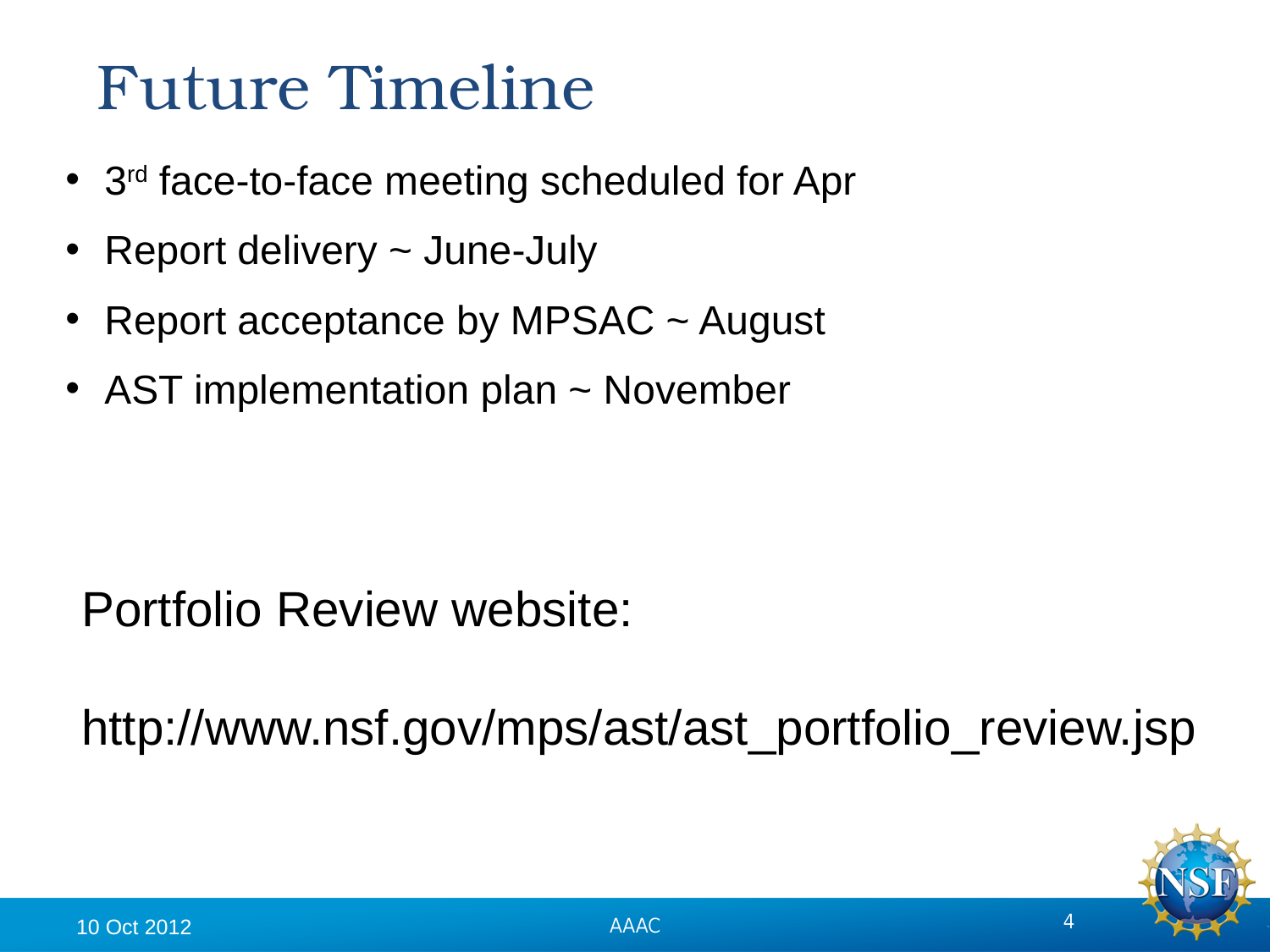

# Future Timeline
3rd face-to-face meeting scheduled for Apr
Report delivery ~ June-July
Report acceptance by MPSAC ~ August
AST implementation plan ~ November
Portfolio Review website:

http://www.nsf.gov/mps/ast/ast_portfolio_review.jsp
AAAC
10 Oct 2012
4